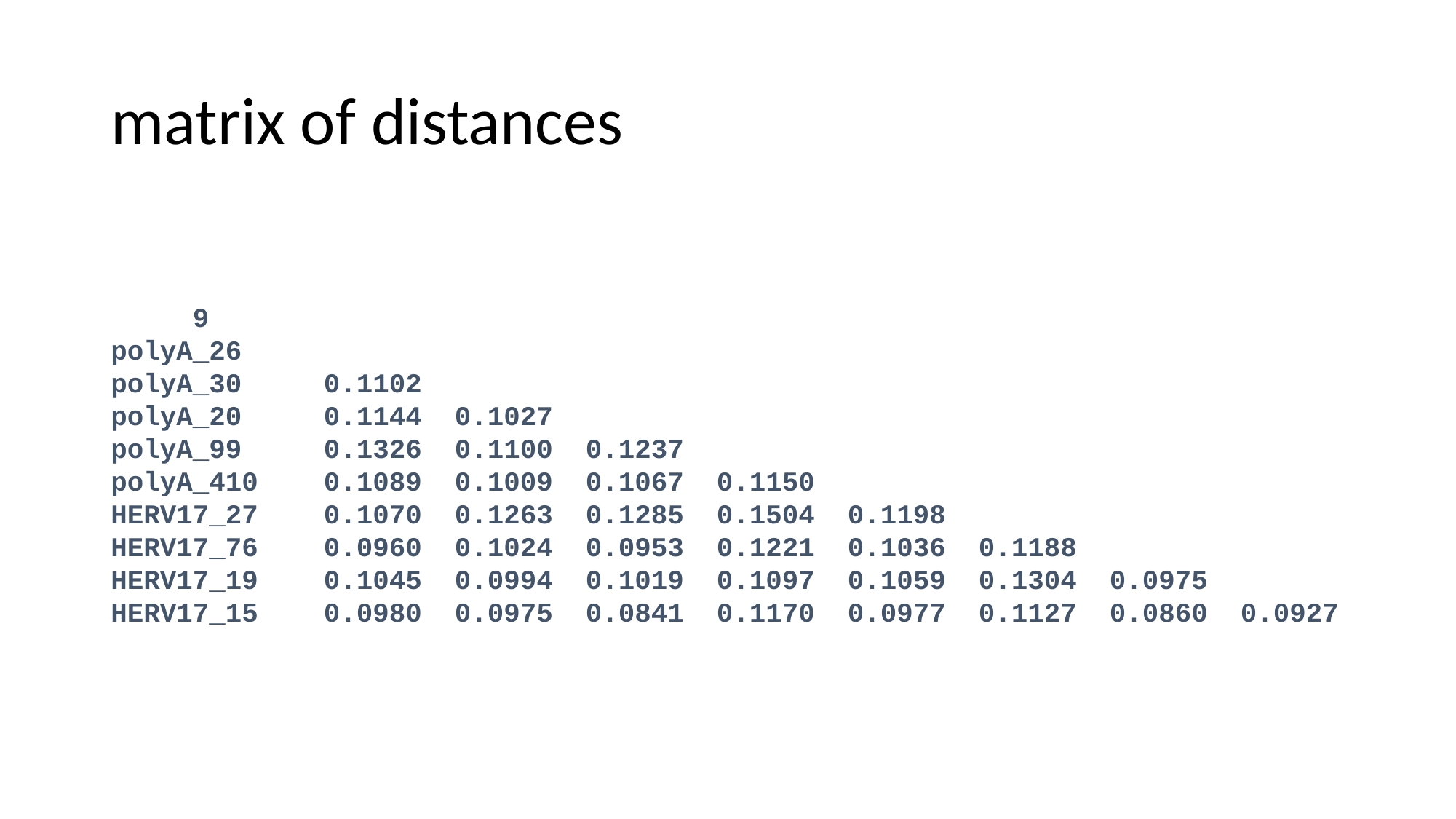

# matrix of distances
     9
polyA_26
polyA_30     0.1102
polyA_20     0.1144  0.1027
polyA_99     0.1326  0.1100  0.1237
polyA_410    0.1089  0.1009  0.1067  0.1150
HERV17_27    0.1070  0.1263  0.1285  0.1504  0.1198
HERV17_76    0.0960  0.1024  0.0953  0.1221  0.1036  0.1188
HERV17_19    0.1045  0.0994  0.1019  0.1097  0.1059  0.1304  0.0975
HERV17_15    0.0980  0.0975  0.0841  0.1170  0.0977  0.1127  0.0860  0.0927